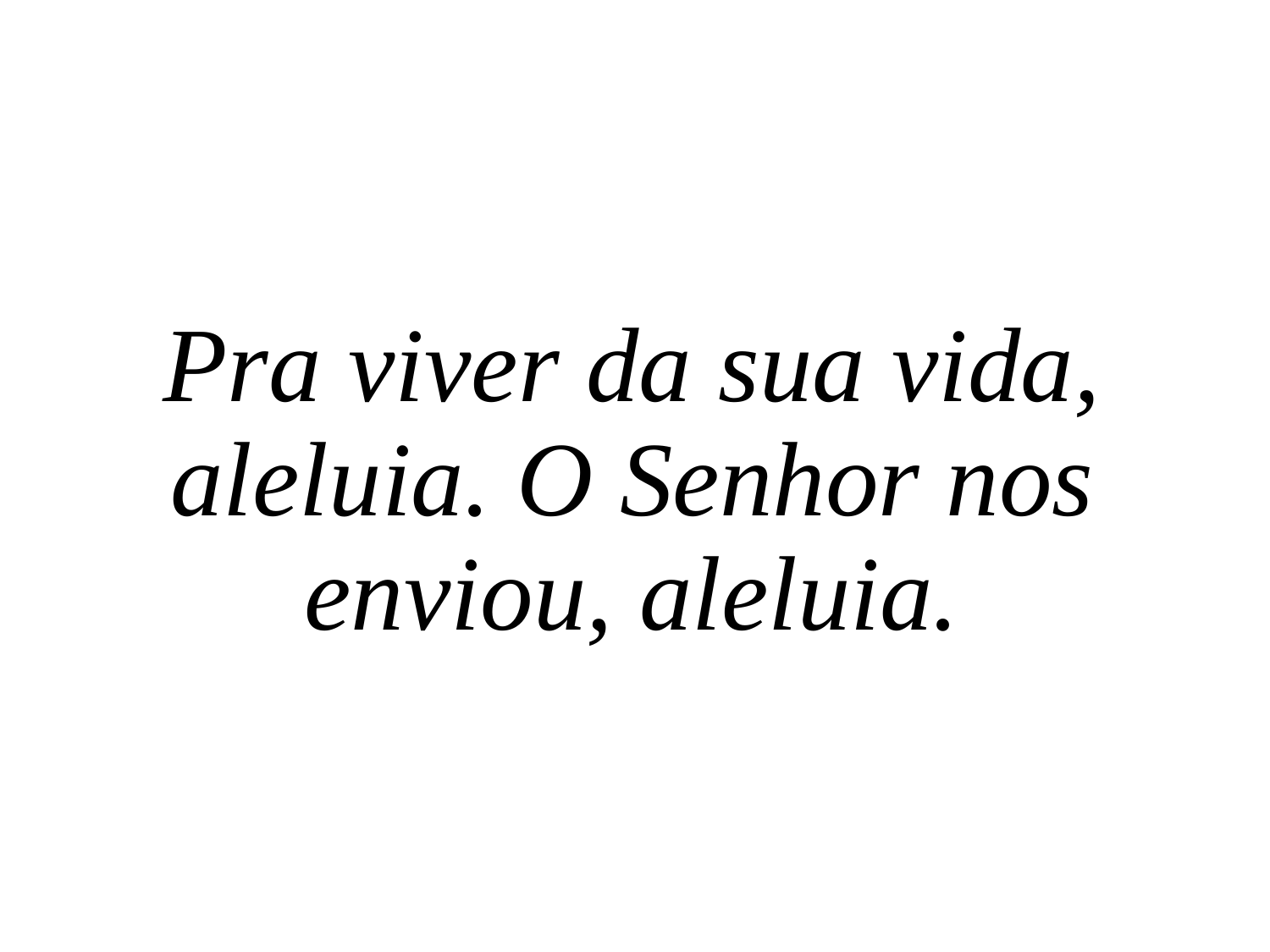

Pra viver da sua vida, aleluia. O Senhor nos enviou, aleluia.